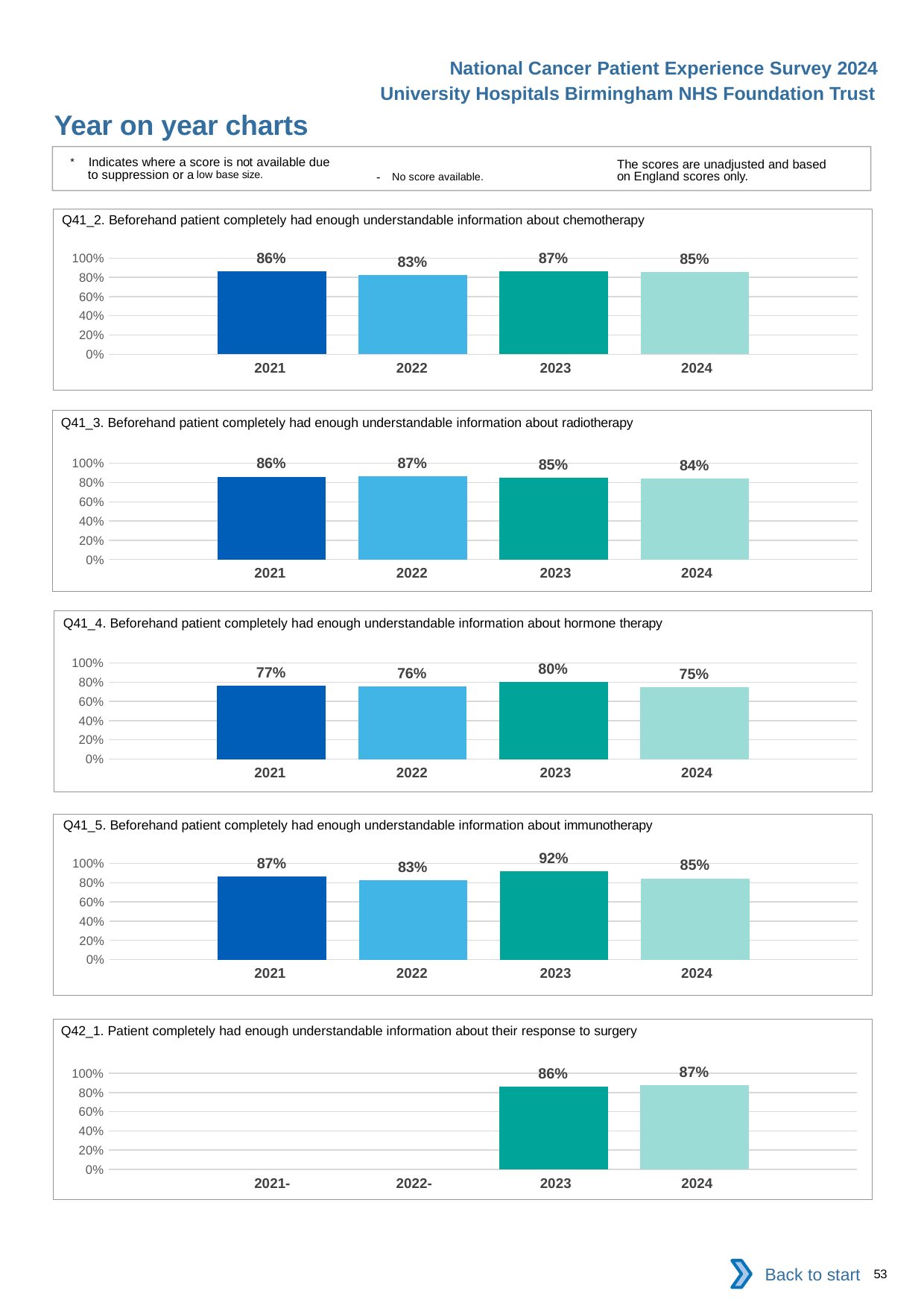

National Cancer Patient Experience Survey 2024
University Hospitals Birmingham NHS Foundation Trust
Year on year charts

*  Indicates where a score is not available due to suppression or a low base size.
The scores are unadjusted and based on England scores only.
- No score available.
Q41_2. Beforehand patient completely had enough understandable information about chemotherapy

### Chart

| Category | 2021 | 2022 | 2023 | 2024 |
|---|---|---|---|---|
| Category 1 | 0.8612836 | 0.827381 | 0.8651961 | 0.852649 |
| 2021 | 2022 | 2023 | 2024 |
| --- | --- | --- | --- |
Q41_3. Beforehand patient completely had enough understandable information about radiotherapy

### Chart

| Category | 2021 | 2022 | 2023 | 2024 |
|---|---|---|---|---|
| Category 1 | 0.8616601 | 0.8682927 | 0.8520408 | 0.8395522 |
| 2021 | 2022 | 2023 | 2024 |
| --- | --- | --- | --- |
Q41_4. Beforehand patient completely had enough understandable information about hormone therapy

### Chart

| Category | 2021 | 2022 | 2023 | 2024 |
|---|---|---|---|---|
| Category 1 | 0.765625 | 0.7586207 | 0.8037383 | 0.7482517 |
| 2021 | 2022 | 2023 | 2024 |
| --- | --- | --- | --- |
Q41_5. Beforehand patient completely had enough understandable information about immunotherapy

### Chart

| Category | 2021 | 2022 | 2023 | 2024 |
|---|---|---|---|---|
| Category 1 | 0.8658537 | 0.828125 | 0.9157895 | 0.8452381 |
| 2021 | 2022 | 2023 | 2024 |
| --- | --- | --- | --- |
Q42_1. Patient completely had enough understandable information about their response to surgery

### Chart

| Category | 2021 | 2022 | 2023 | 2024 |
|---|---|---|---|---|
| Category 1 | None | None | 0.8574074 | 0.8742236 |
| 2021- | 2022- | 2023 | 2024 |
| --- | --- | --- | --- |
Back to start

53